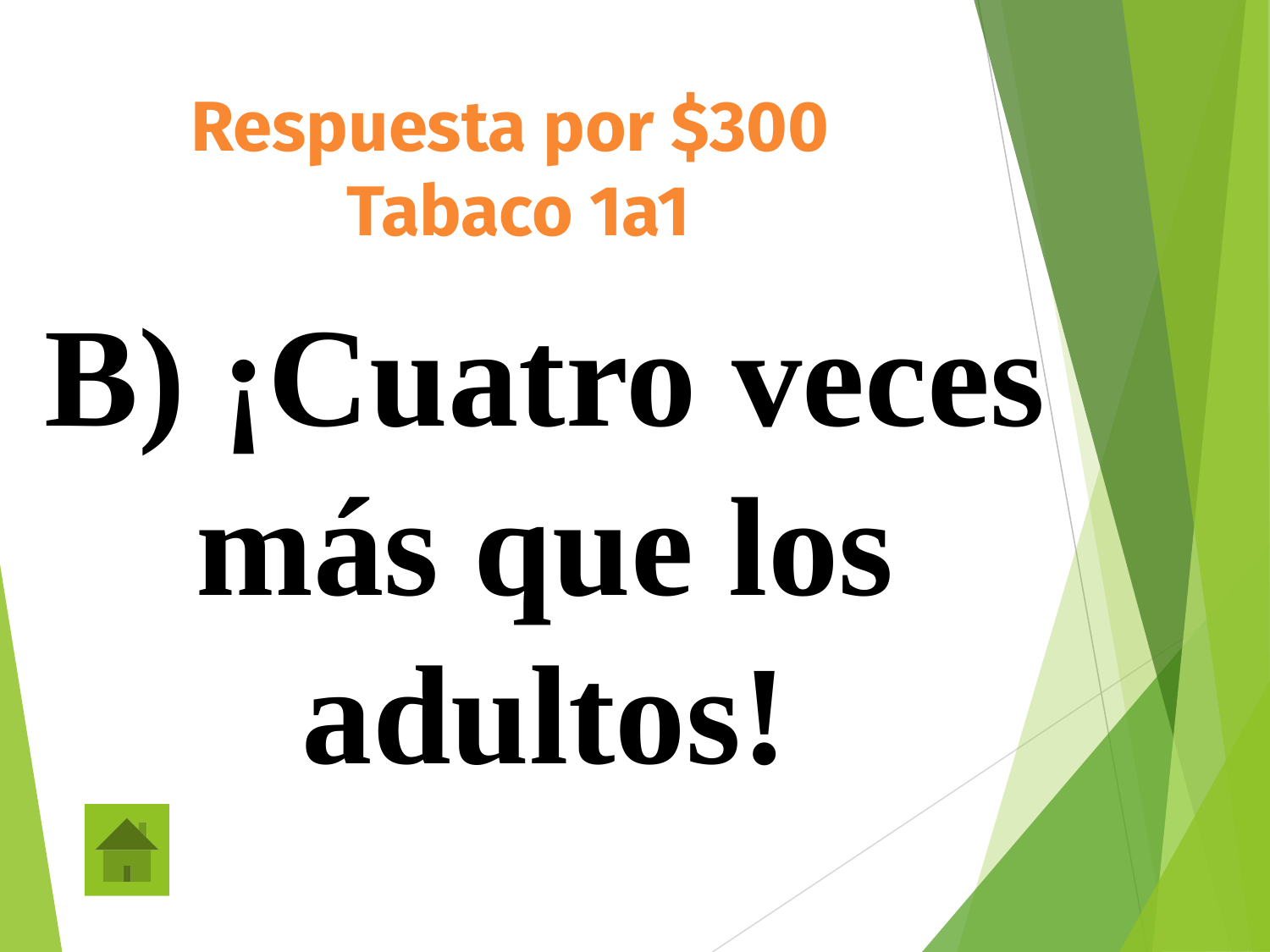

# Respuesta por $300 Tabaco 1a1
B) ¡Cuatro veces más que los adultos!